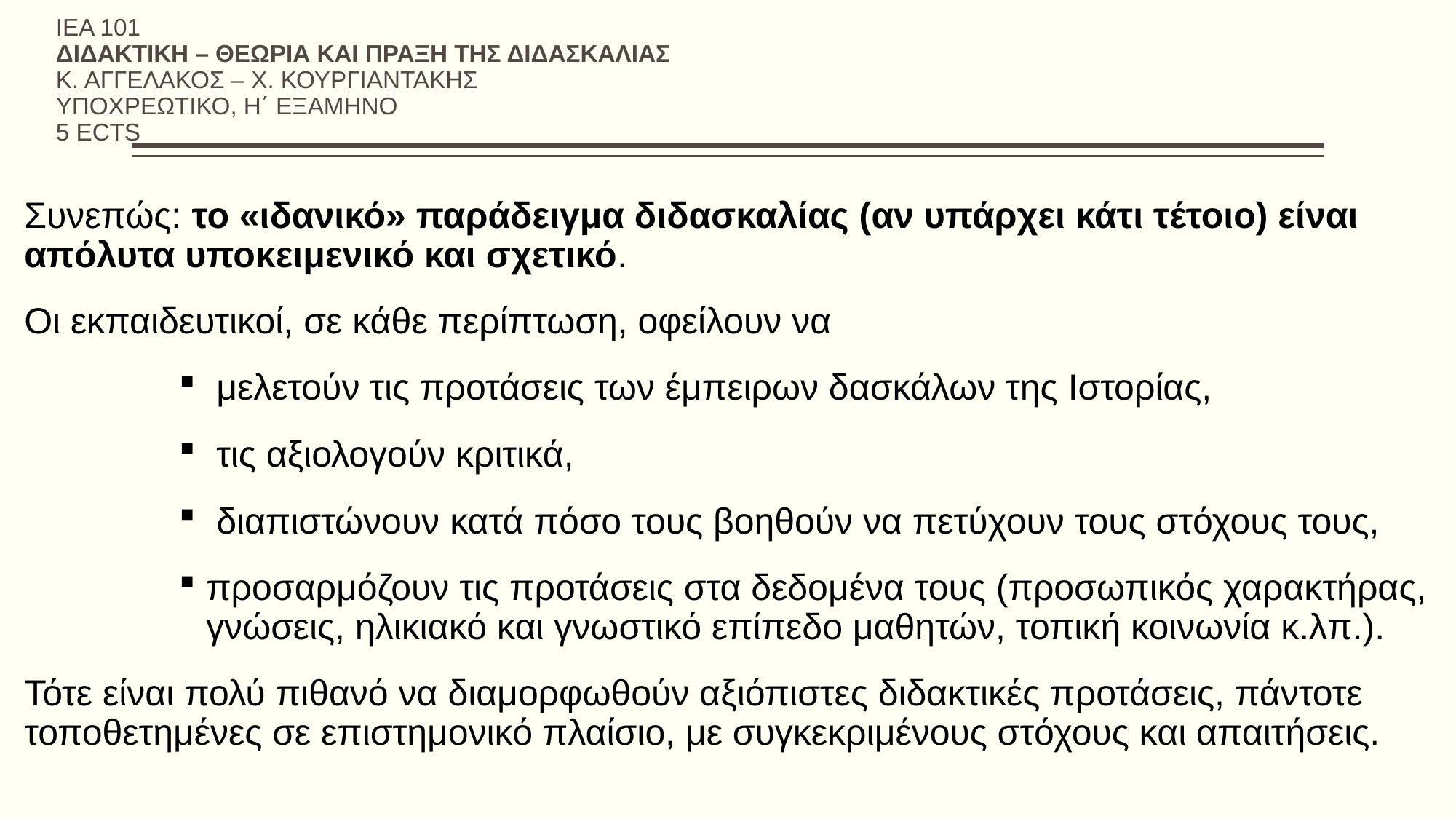

ΙΕΑ 101
ΔΙΔΑΚΤΙΚΗ – ΘΕΩΡΙΑ ΚΑΙ ΠΡΑΞΗ ΤΗΣ ΔΙΔΑΣΚΑΛΙΑΣ
Κ. ΑΓΓΕΛΑΚΟΣ – Χ. ΚΟΥΡΓΙΑΝΤΑΚΗΣ
ΥΠΟΧΡΕΩΤΙΚΟ, Η΄ ΕΞΑΜΗΝΟ
5 ECTS
Συνεπώς: το «ιδανικό» παράδειγμα διδασκαλίας (αν υπάρχει κάτι τέτοιο) είναι απόλυτα υποκειμενικό και σχετικό.
Οι εκπαιδευτικοί, σε κάθε περίπτωση, οφείλουν να
 μελετούν τις προτάσεις των έμπειρων δασκάλων της Ιστορίας,
 τις αξιολογούν κριτικά,
 διαπιστώνουν κατά πόσο τους βοηθούν να πετύχουν τους στόχους τους,
προσαρμόζουν τις προτάσεις στα δεδομένα τους (προσωπικός χαρακτήρας, γνώσεις, ηλικιακό και γνωστικό επίπεδο μαθητών, τοπική κοινωνία κ.λπ.).
Τότε είναι πολύ πιθανό να διαμορφωθούν αξιόπιστες διδακτικές προτάσεις, πάντοτε τοποθετημένες σε επιστημονικό πλαίσιο, με συγκεκριμένους στόχους και απαιτήσεις.